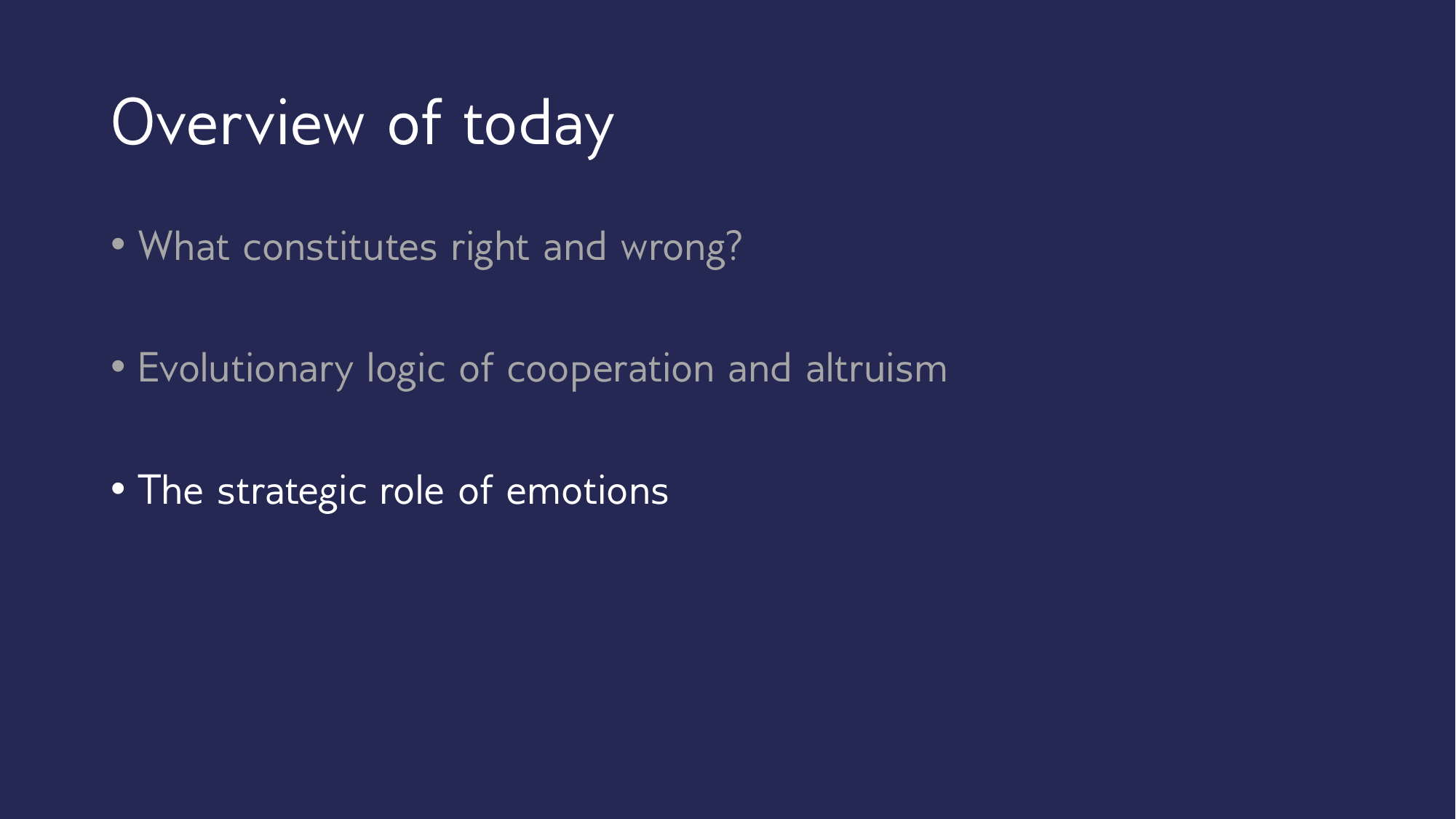

# Overview of today
What constitutes right and wrong?

Evolutionary logic of cooperation and altruism

The strategic role of emotions